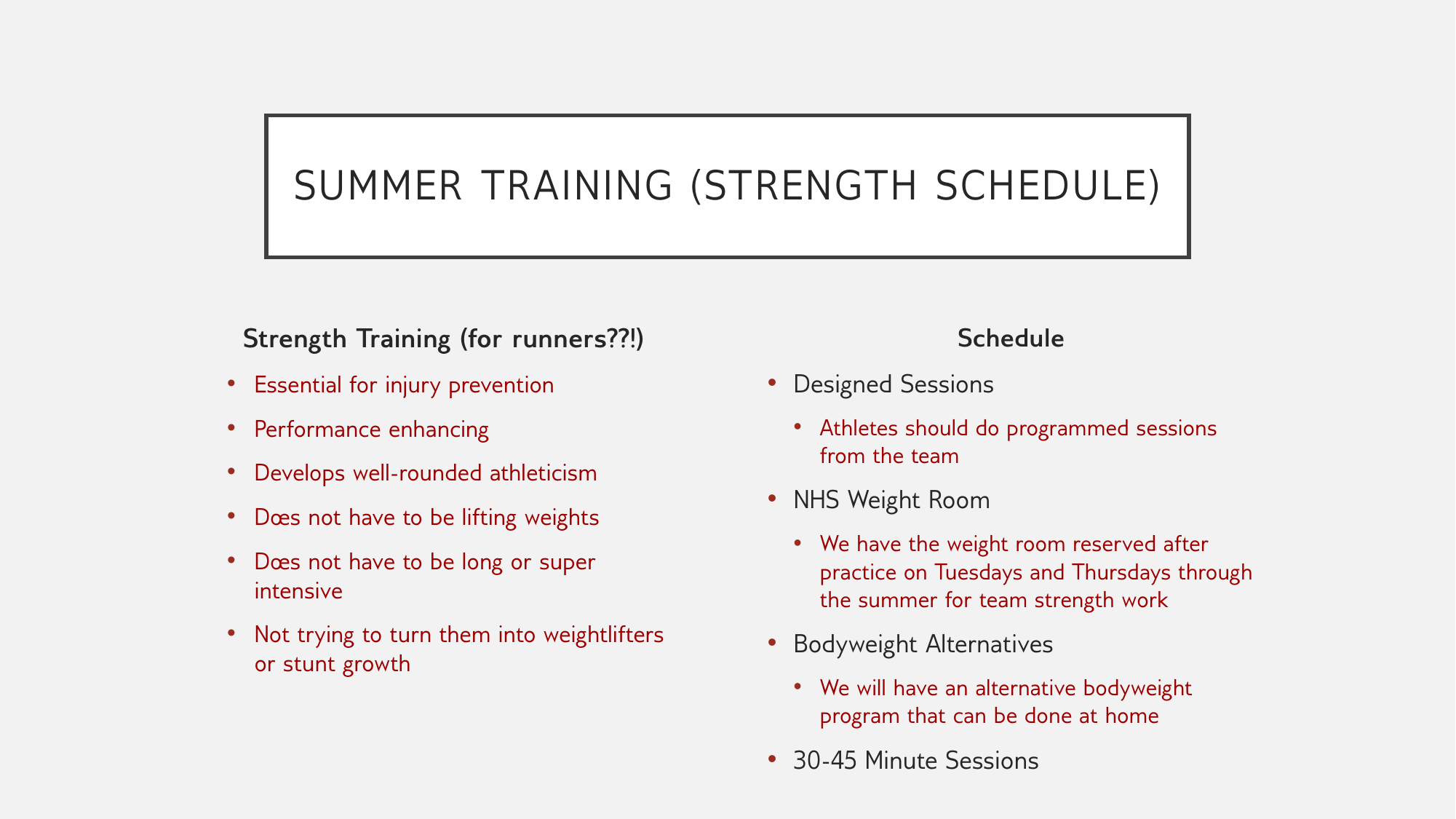

# SUMMER TRAINING (STRENGTH SCHEDULE)
Strength Training (for runners??!)
Essential for injury prevention
Performance enhancing
Develops well-rounded athleticism
Does not have to be lifting weights
Does not have to be long or super intensive
Not trying to turn them into weightlifters or stunt growth
Schedule
Designed Sessions
Athletes should do programmed sessions from the team
NHS Weight Room
We have the weight room reserved after practice on Tuesdays and Thursdays through the summer for team strength work
Bodyweight Alternatives
We will have an alternative bodyweight program that can be done at home
30-45 Minute Sessions